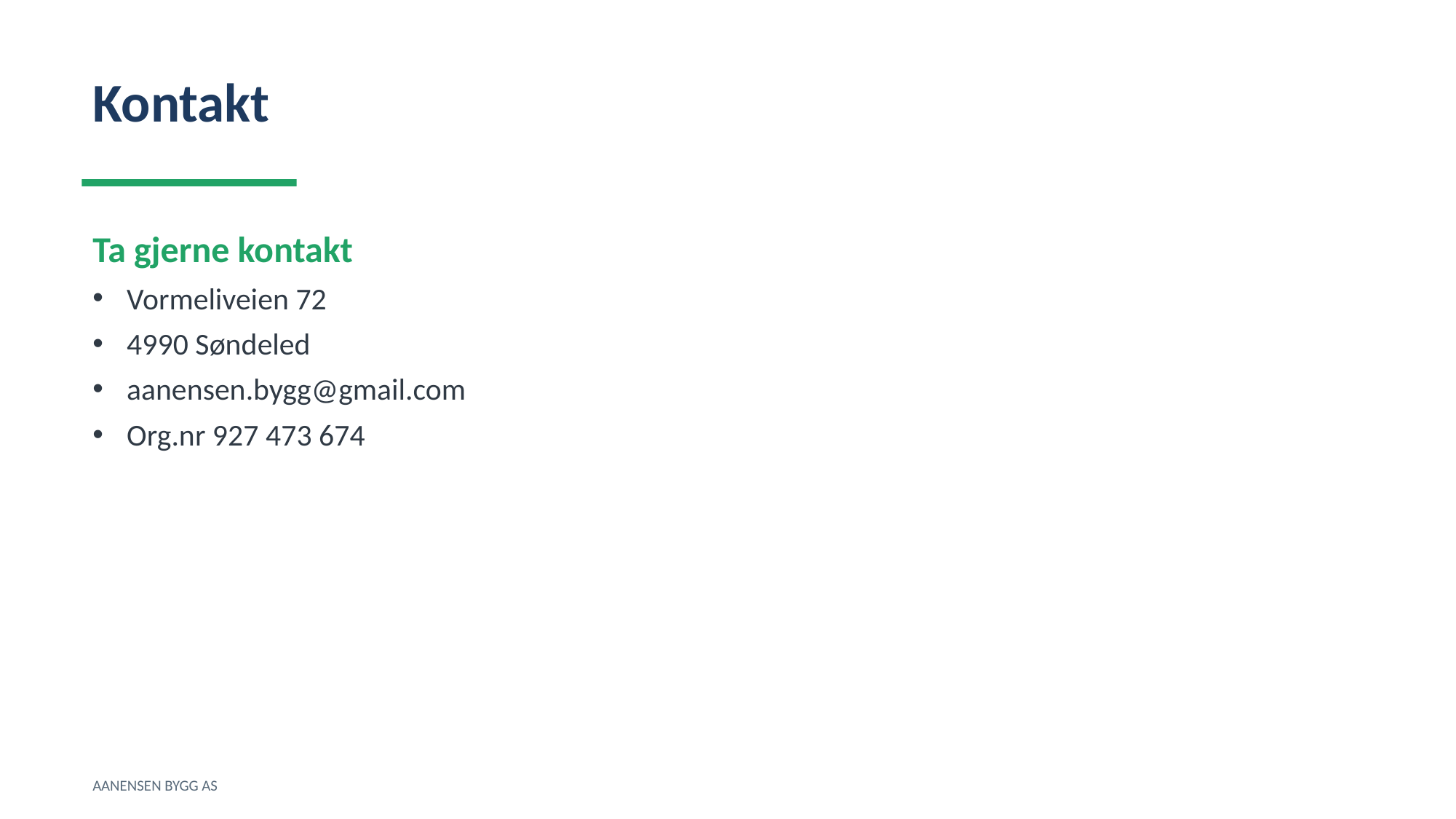

Kontakt

Ta gjerne kontakt
Vormeliveien 72
4990 Søndeled
aanensen.bygg@gmail.com
Org.nr 927 473 674
AANENSEN BYGG AS